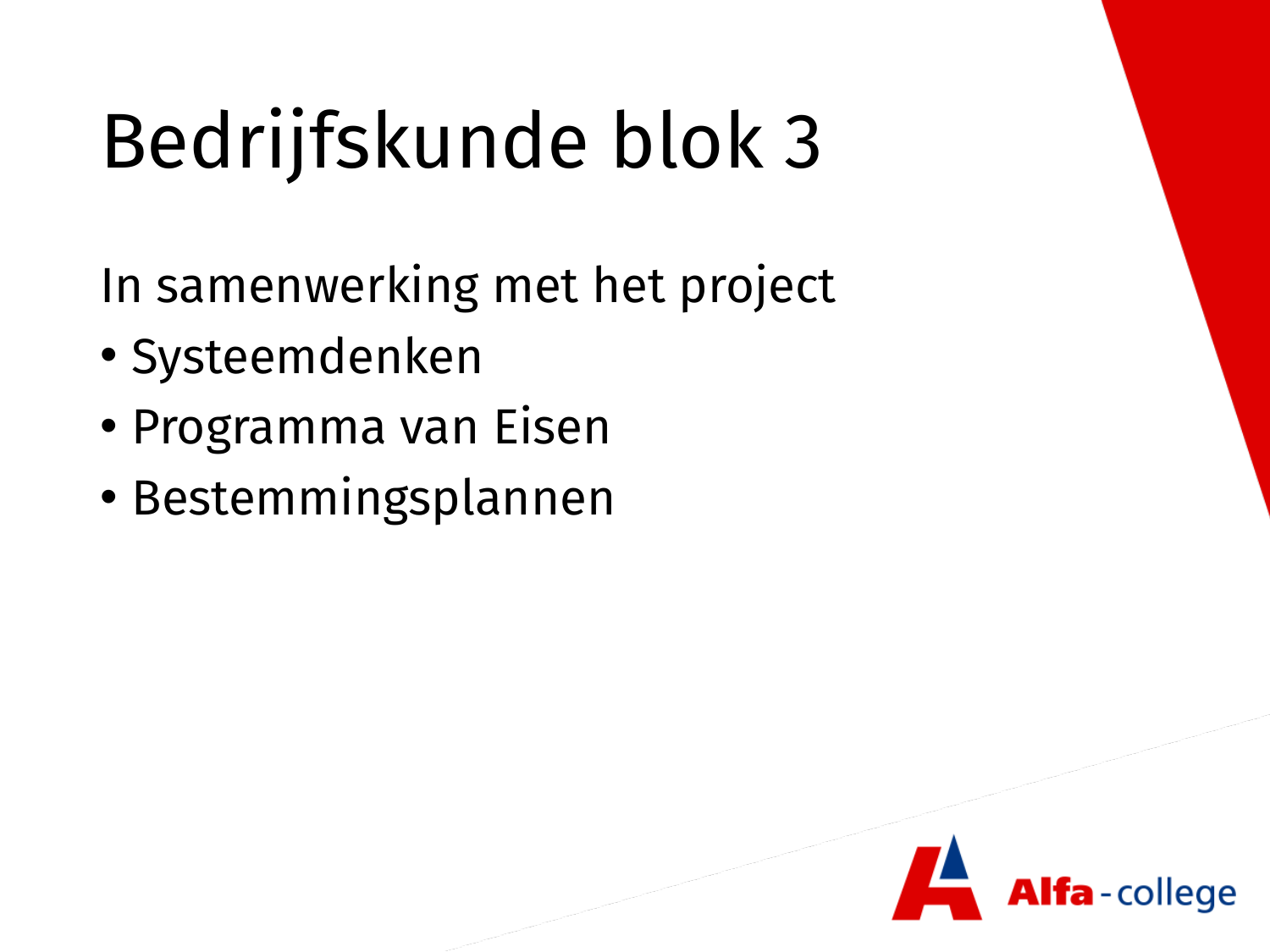

# Bedrijfskunde blok 3
In samenwerking met het project
Systeemdenken
Programma van Eisen
Bestemmingsplannen